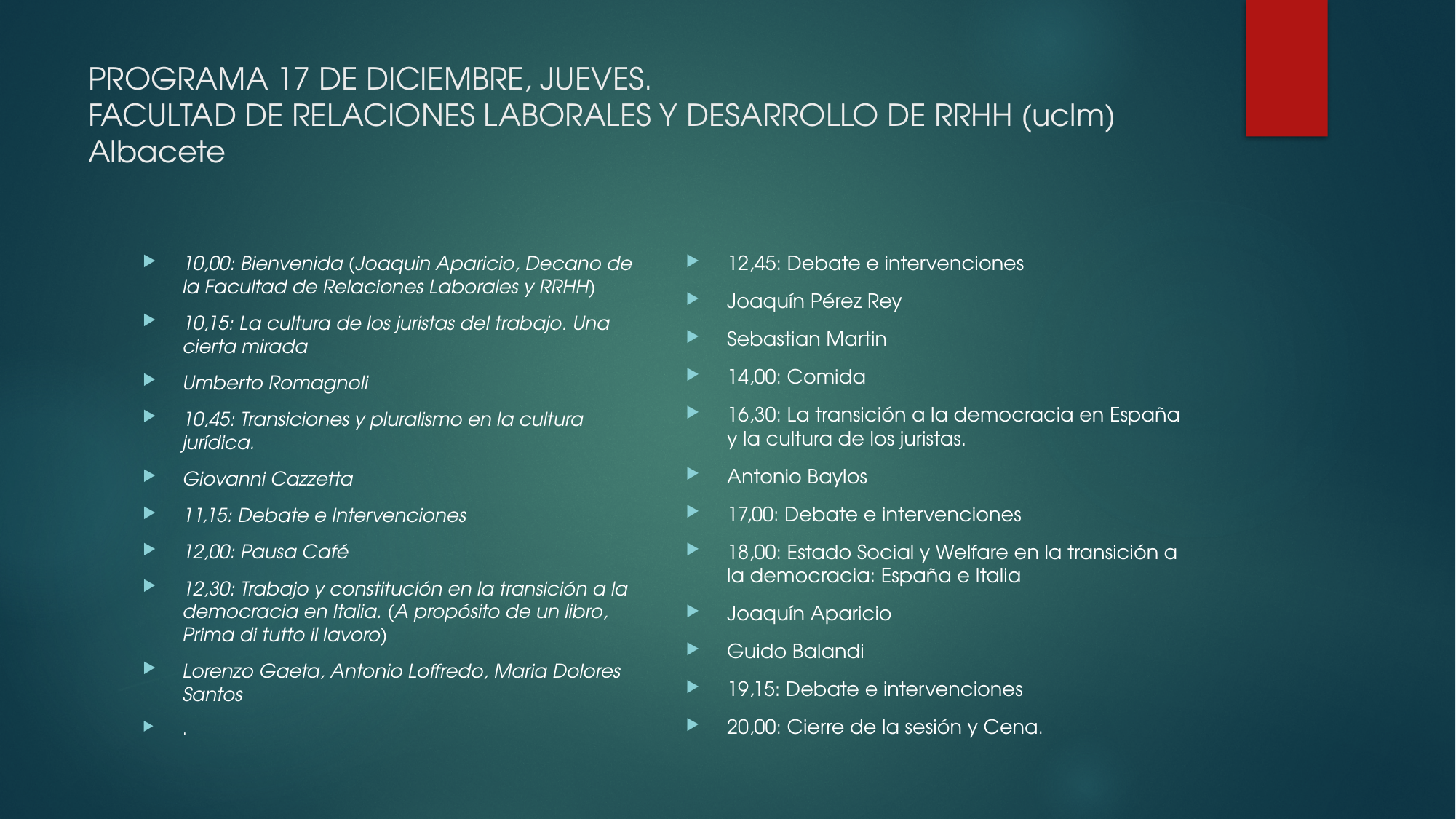

# PROGRAMA 17 DE DICIEMBRE, JUEVES. FACULTAD DE RELACIONES LABORALES Y DESARROLLO DE RRHH (uclm) Albacete
12,45: Debate e intervenciones
Joaquín Pérez Rey
Sebastian Martin
14,00: Comida
16,30: La transición a la democracia en España y la cultura de los juristas.
Antonio Baylos
17,00: Debate e intervenciones
18,00: Estado Social y Welfare en la transición a la democracia: España e Italia
Joaquín Aparicio
Guido Balandi
19,15: Debate e intervenciones
20,00: Cierre de la sesión y Cena.

10,00: Bienvenida (Joaquin Aparicio, Decano de la Facultad de Relaciones Laborales y RRHH)
10,15: La cultura de los juristas del trabajo. Una cierta mirada
Umberto Romagnoli
10,45: Transiciones y pluralismo en la cultura jurídica.
Giovanni Cazzetta
11,15: Debate e Intervenciones
12,00: Pausa Café
12,30: Trabajo y constitución en la transición a la democracia en Italia. (A propósito de un libro, Prima di tutto il lavoro)
Lorenzo Gaeta, Antonio Loffredo, Maria Dolores Santos
.